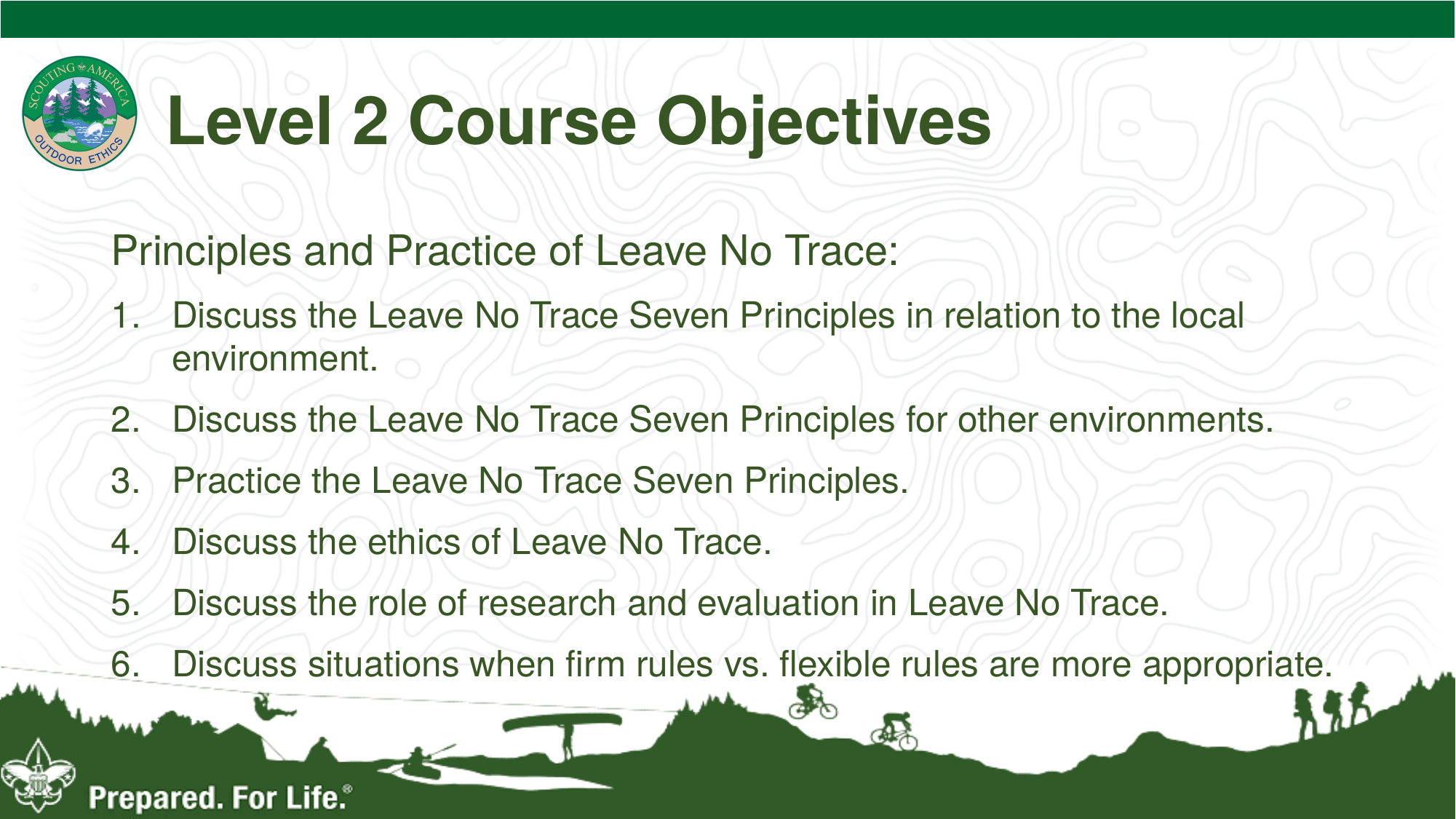

# Level 2 Course Objectives
Principles and Practice of Leave No Trace:
Discuss the Leave No Trace Seven Principles in relation to the local environment.
Discuss the Leave No Trace Seven Principles for other environments.
Practice the Leave No Trace Seven Principles.
Discuss the ethics of Leave No Trace.
Discuss the role of research and evaluation in Leave No Trace.
Discuss situations when firm rules vs. flexible rules are more appropriate.